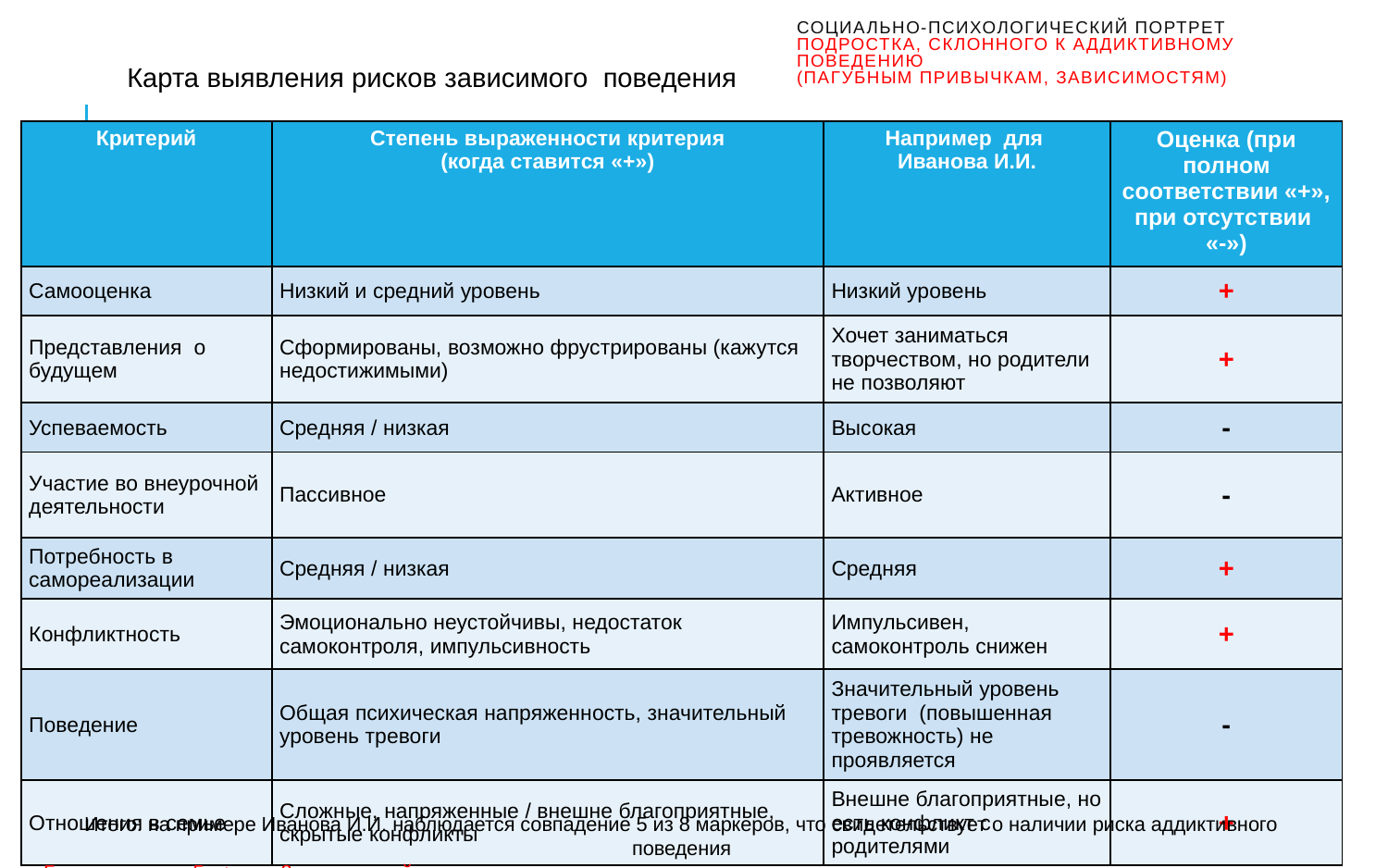

# Социально-психологический портрет подростка, склонного к аддиктивному поведению (пагубным привычкам, зависимостям)
Карта выявления рисков зависимого  поведения
| Критерий | Степень выраженности критерия (когда ставится «+») | Например для Иванова И.И. | Оценка (при полном соответствии «+», при отсутствии «-») |
| --- | --- | --- | --- |
| Самооценка | Низкий и средний уровень | Низкий уровень | + |
| Представления о будущем | Сформированы, возможно фрустрированы (кажутся недостижимыми) | Хочет заниматься творчеством, но родители не позволяют | + |
| Успеваемость | Средняя / низкая | Высокая | - |
| Участие во внеурочной деятельности | Пассивное | Активное | - |
| Потребность в самореализации | Средняя / низкая | Средняя | + |
| Конфликтность | Эмоционально неустойчивы, недостаток самоконтроля, импульсивность | Импульсивен, самоконтроль снижен | + |
| Поведение | Общая психическая напряженность, значительный уровень тревоги | Значительный уровень тревоги (повышенная тревожность) не проявляется | - |
| Отношения в семье | Сложные, напряженные / внешне благоприятные, скрытые конфликты | Внешне благоприятные, но есть конфликт с родителями | + |

Итого: на примере Иванова И.И. наблюдается совпадение 5 из 8 маркеров, что свидетельствует о наличии риска аддиктивного поведения
Граница нормы 5 «+» из  8 показателей